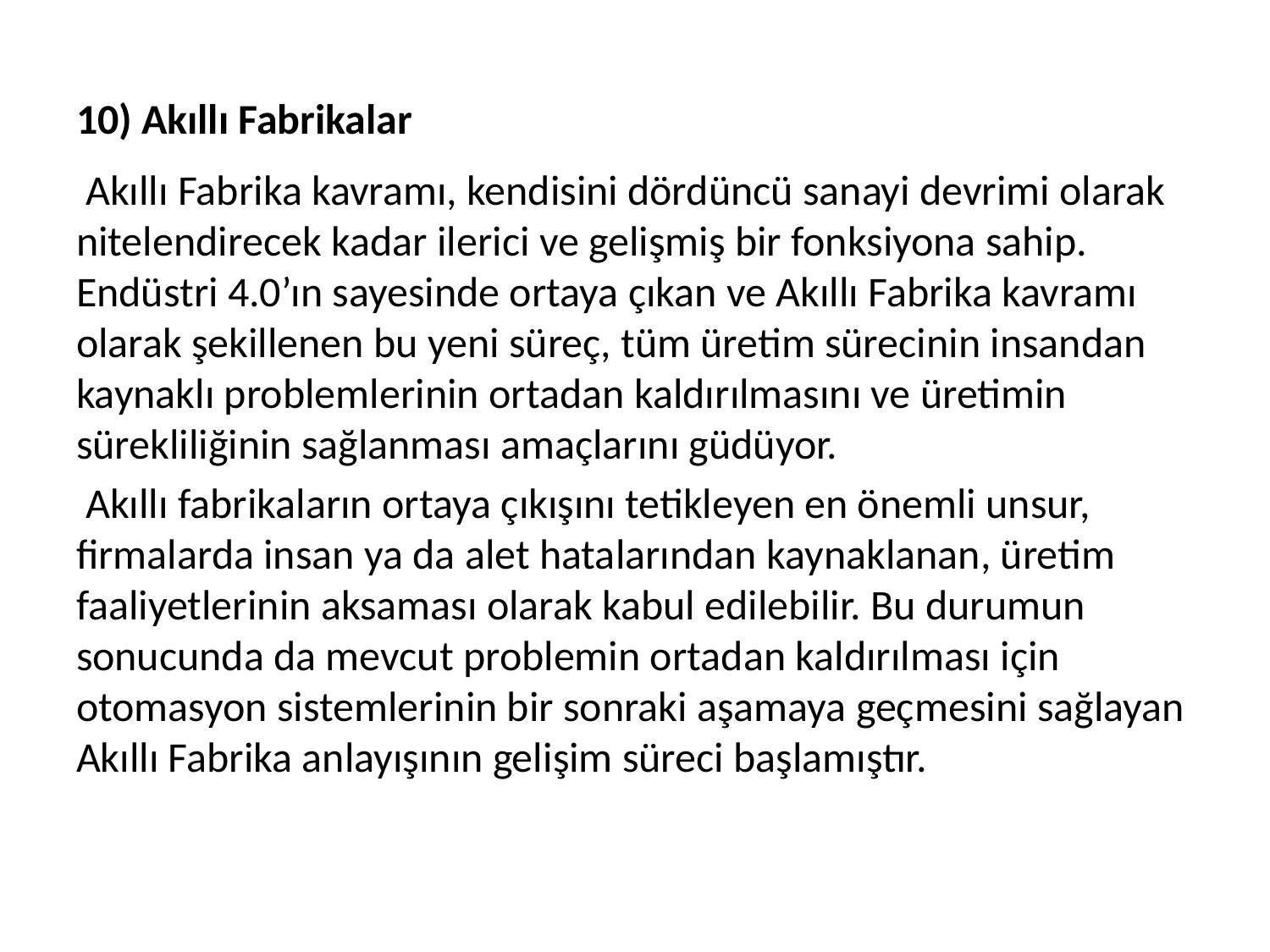

# 10) Akıllı Fabrikalar
 Akıllı Fabrika kavramı, kendisini dördüncü sanayi devrimi olarak nitelendirecek kadar ilerici ve gelişmiş bir fonksiyona sahip. Endüstri 4.0’ın sayesinde ortaya çıkan ve Akıllı Fabrika kavramı olarak şekillenen bu yeni süreç, tüm üretim sürecinin insandan kaynaklı problemlerinin ortadan kaldırılmasını ve üretimin sürekliliğinin sağlanması amaçlarını güdüyor.​
 Akıllı fabrikaların ortaya çıkışını tetikleyen en önemli unsur, firmalarda insan ya da alet hatalarından kaynaklanan, üretim faaliyetlerinin aksaması olarak kabul edilebilir. Bu durumun sonucunda da mevcut problemin ortadan kaldırılması için otomasyon sistemlerinin bir sonraki aşamaya geçmesini sağlayan Akıllı Fabrika anlayışının gelişim süreci başlamıştır.